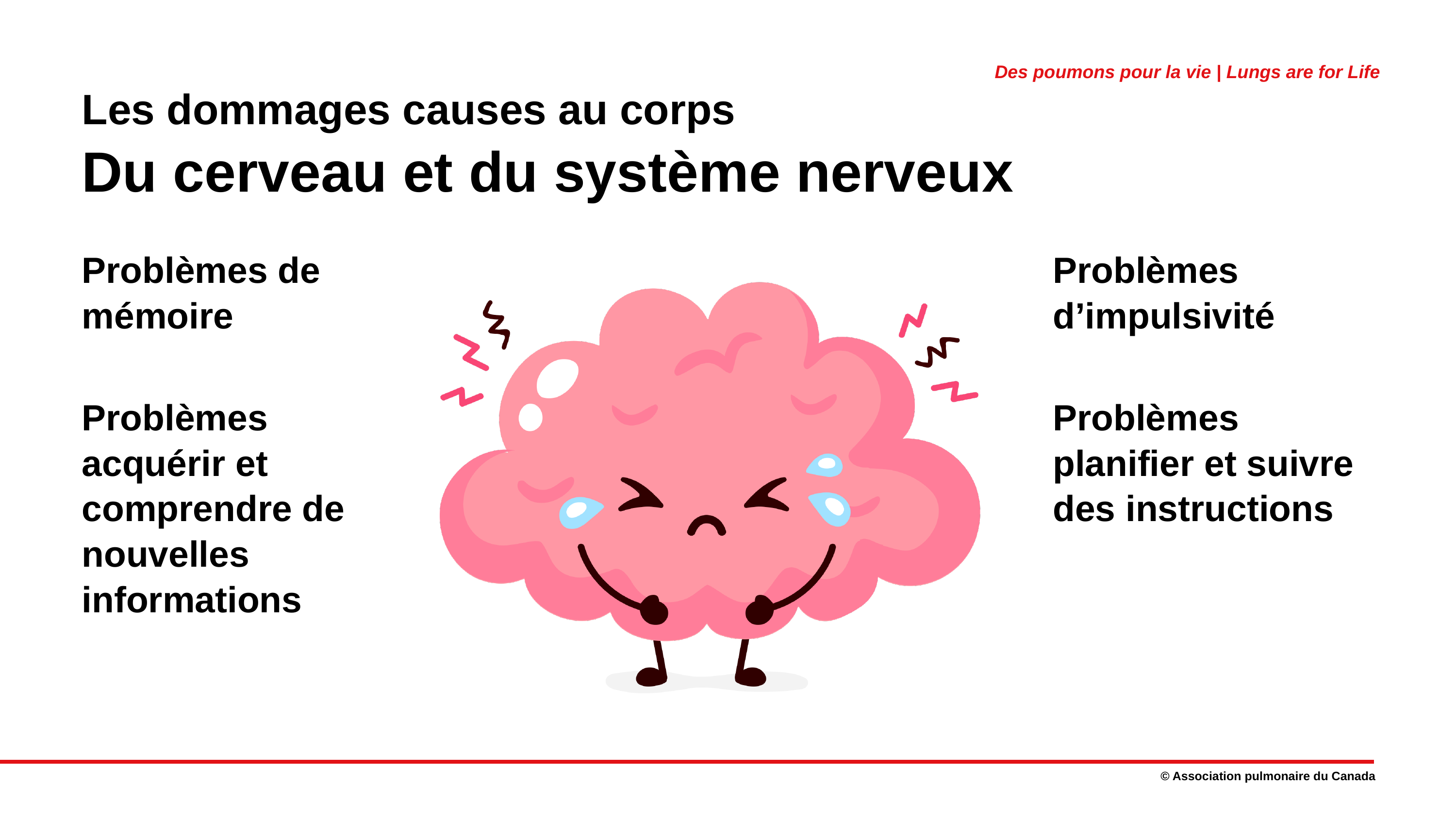

Des poumons pour la vie | Lungs are for Life
Les dommages causes au corps
Du cerveau et du système nerveux
Problèmes de mémoire
Problèmes d’impulsivité

Problèmes acquérir et comprendre de nouvelles informations
Problèmes planifier et suivre des instructions

© Association pulmonaire du Canada